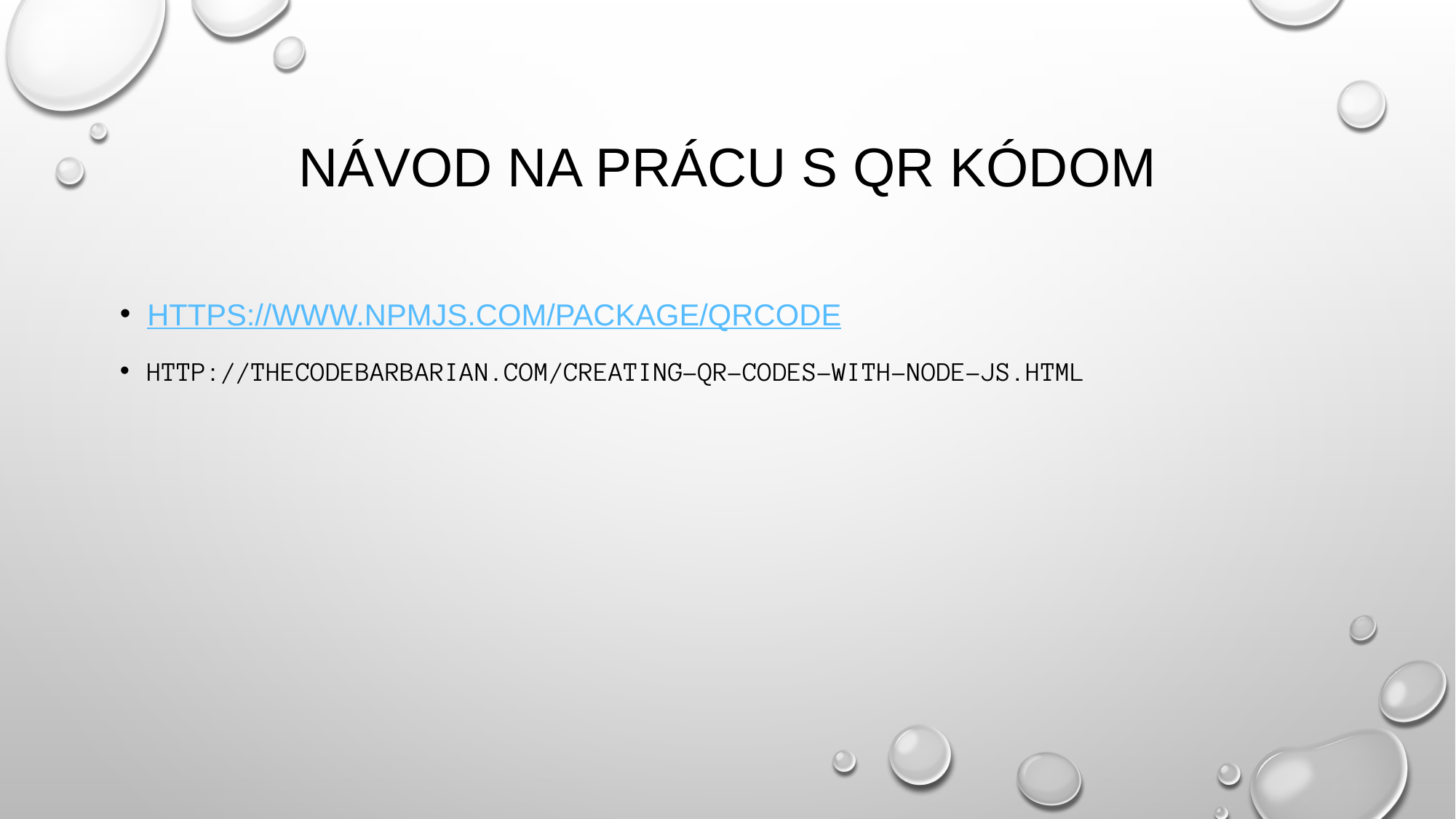

# Návod na prácu s QR kódom
https://www.npmjs.com/package/qrcode
http://thecodebarbarian.com/creating-qr-codes-with-node-js.html